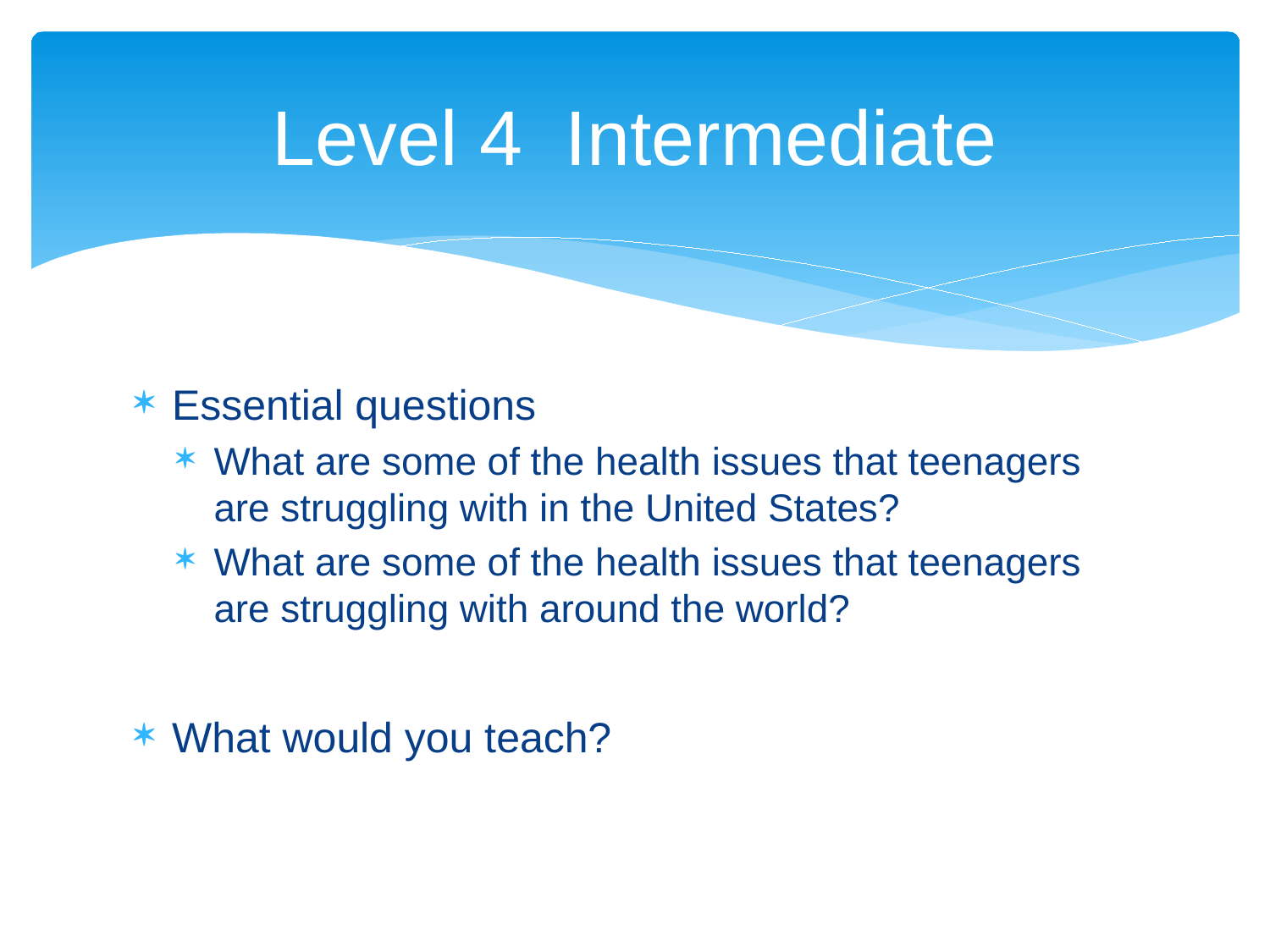

# Level 4  Intermediate
Essential questions
What are some of the health issues that teenagers are struggling with in the United States?
What are some of the health issues that teenagers are struggling with around the world?

What would you teach?